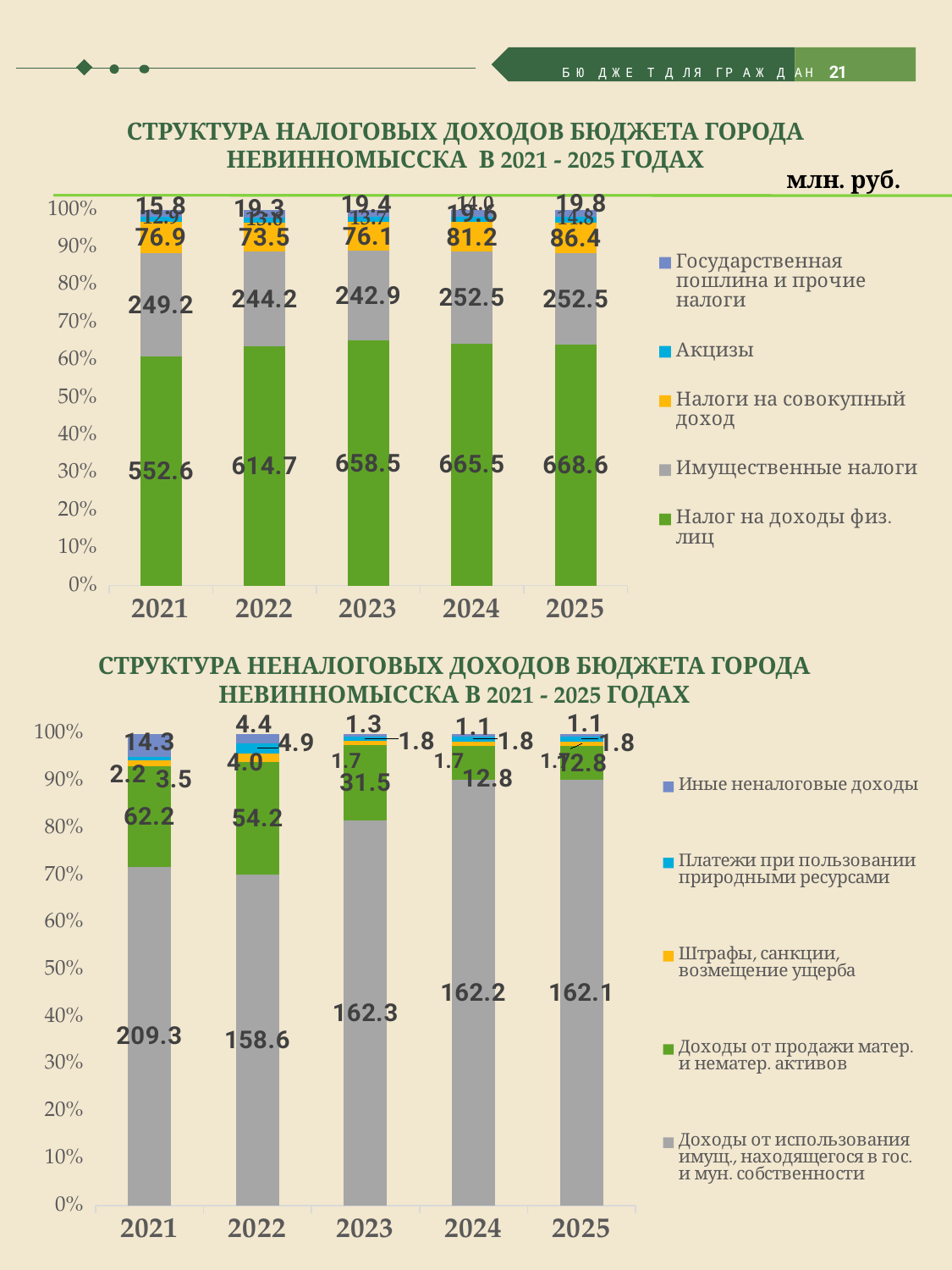

БЮ ДЖЕ Т Д ЛЯ ГР АЖ Д АН	21

СТРУКТУРА НАЛОГОВЫХ ДОХОДОВ БЮДЖЕТА ГОРОДА НЕВИННОМЫССКА  В 2021 - 2025 ГОДАХ
млн. руб.

### Chart

| Category | Налог на доходы физ. лиц | Имущественные налоги | Налоги на совокупный доход | Акцизы | Государственная пошлина и прочие налоги |
|---|---|---|---|---|---|
| 2021 | 552.6 | 249.2 | 76.9 | 12.9 | 15.8 |
| 2022 | 614.7 | 244.2 | 73.5 | 13.6 | 19.3 |
| 2023 | 658.5 | 242.9 | 76.1 | 13.7 | 19.4 |
| 2024 | 665.5 | 252.5 | 81.2 | 14.0 | 19.6 |
| 2025 | 668.6 | 252.5 | 86.4 | 14.8 | 19.8 |
СТРУКТУРА НЕНАЛОГОВЫХ ДОХОДОВ БЮДЖЕТА ГОРОДА НЕВИННОМЫССКА В 2021 - 2025 ГОДАХ

### Chart

| Category | Доходы от использования имущ., находящегося в гос. и мун. собственности | Доходы от продажи матер. и нематер. активов | Штрафы, санкции, возмещение ущерба | Платежи при пользовании природными ресурсами | Иные неналоговые доходы |
|---|---|---|---|---|---|
| 2021 | 209.3 | 62.2 | 3.5 | 2.2 | 14.3 |
| 2022 | 158.6 | 54.2 | 4.0 | 4.9 | 4.4 |
| 2023 | 162.3 | 31.5 | 1.7 | 1.8 | 1.3 |
| 2024 | 162.2 | 12.8 | 1.7 | 1.8 | 1.1 |
| 2025 | 162.1 | 12.8 | 1.7 | 1.8 | 1.1 |